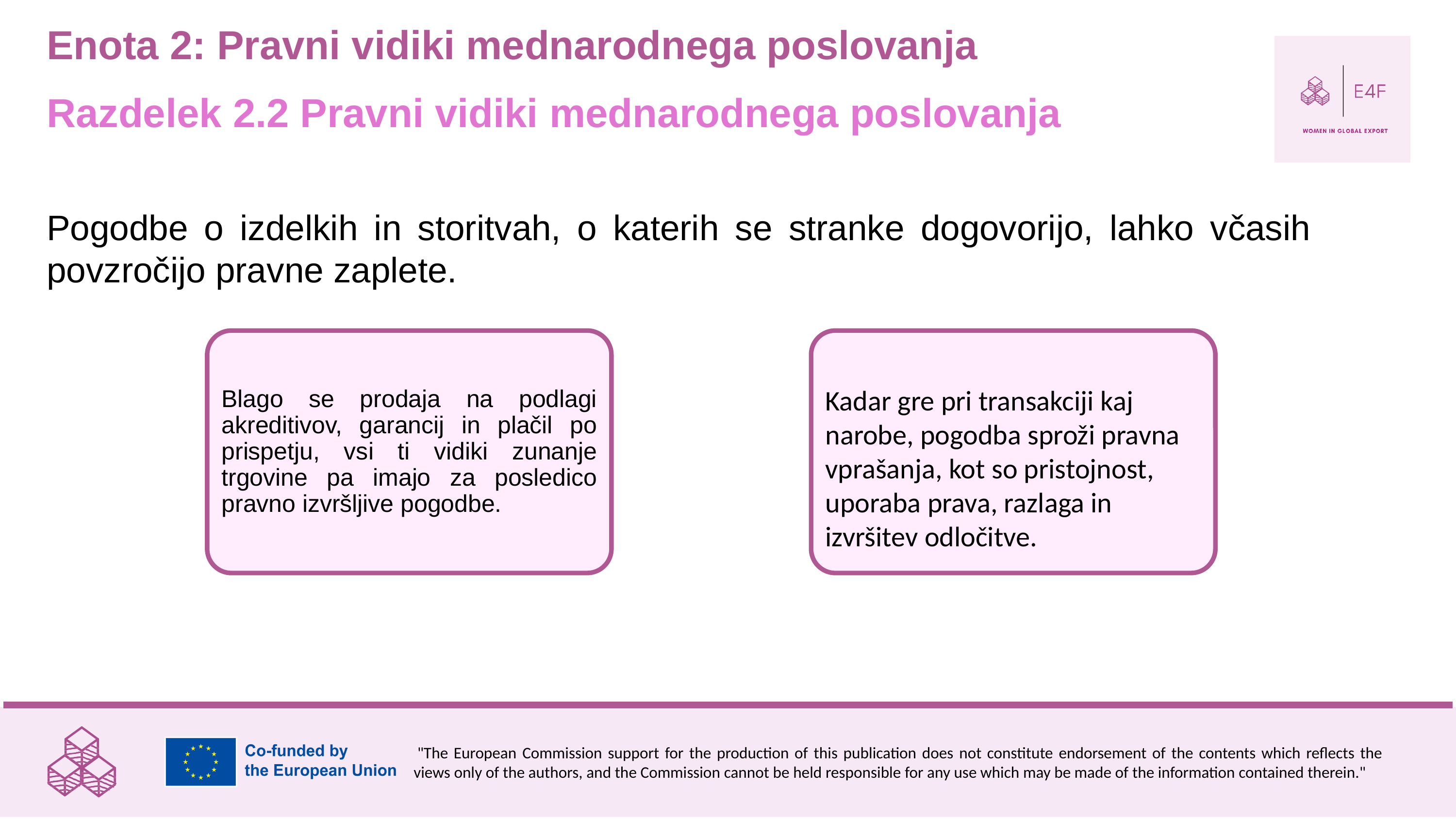

Enota 2: Pravni vidiki mednarodnega poslovanja
Razdelek 2.2 Pravni vidiki mednarodnega poslovanja
Pogodbe o izdelkih in storitvah, o katerih se stranke dogovorijo, lahko včasih povzročijo pravne zaplete.

Blago se prodaja na podlagi akreditivov, garancij in plačil po prispetju, vsi ti vidiki zunanje trgovine pa imajo za posledico pravno izvršljive pogodbe.

Kadar gre pri transakciji kaj narobe, pogodba sproži pravna vprašanja, kot so pristojnost, uporaba prava, razlaga in izvršitev odločitve.